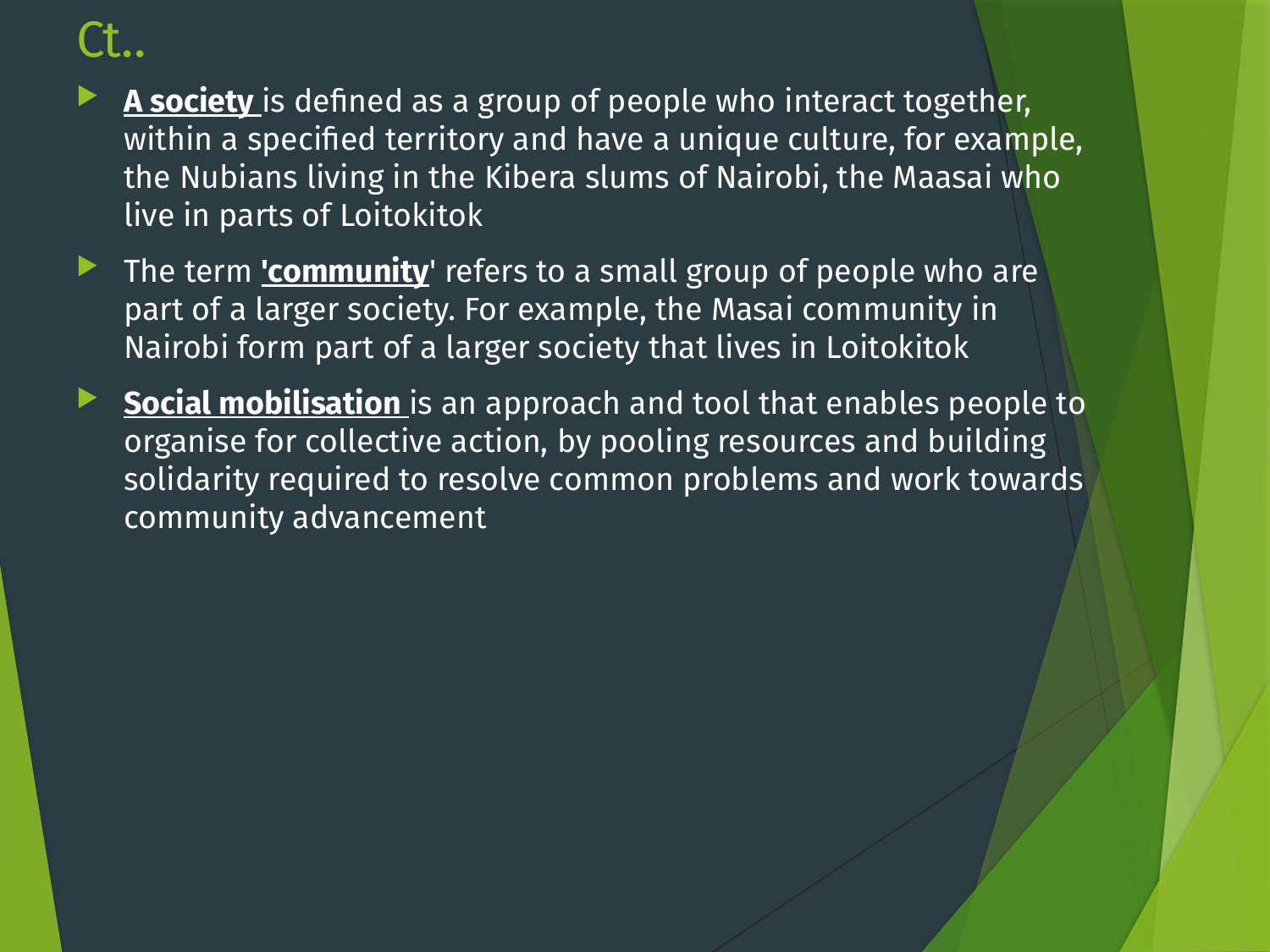

# Ct..
A society is defined as a group of people who interact together, within a specified territory and have a unique culture, for example, the Nubians living in the Kibera slums of Nairobi, the Maasai who live in parts of Loitokitok
The term 'community' refers to a small group of people who are part of a larger society. For example, the Masai community in Nairobi form part of a larger society that lives in Loitokitok
Social mobilisation is an approach and tool that enables people to organise for collective action, by pooling resources and building solidarity required to resolve common problems and work towards community advancement